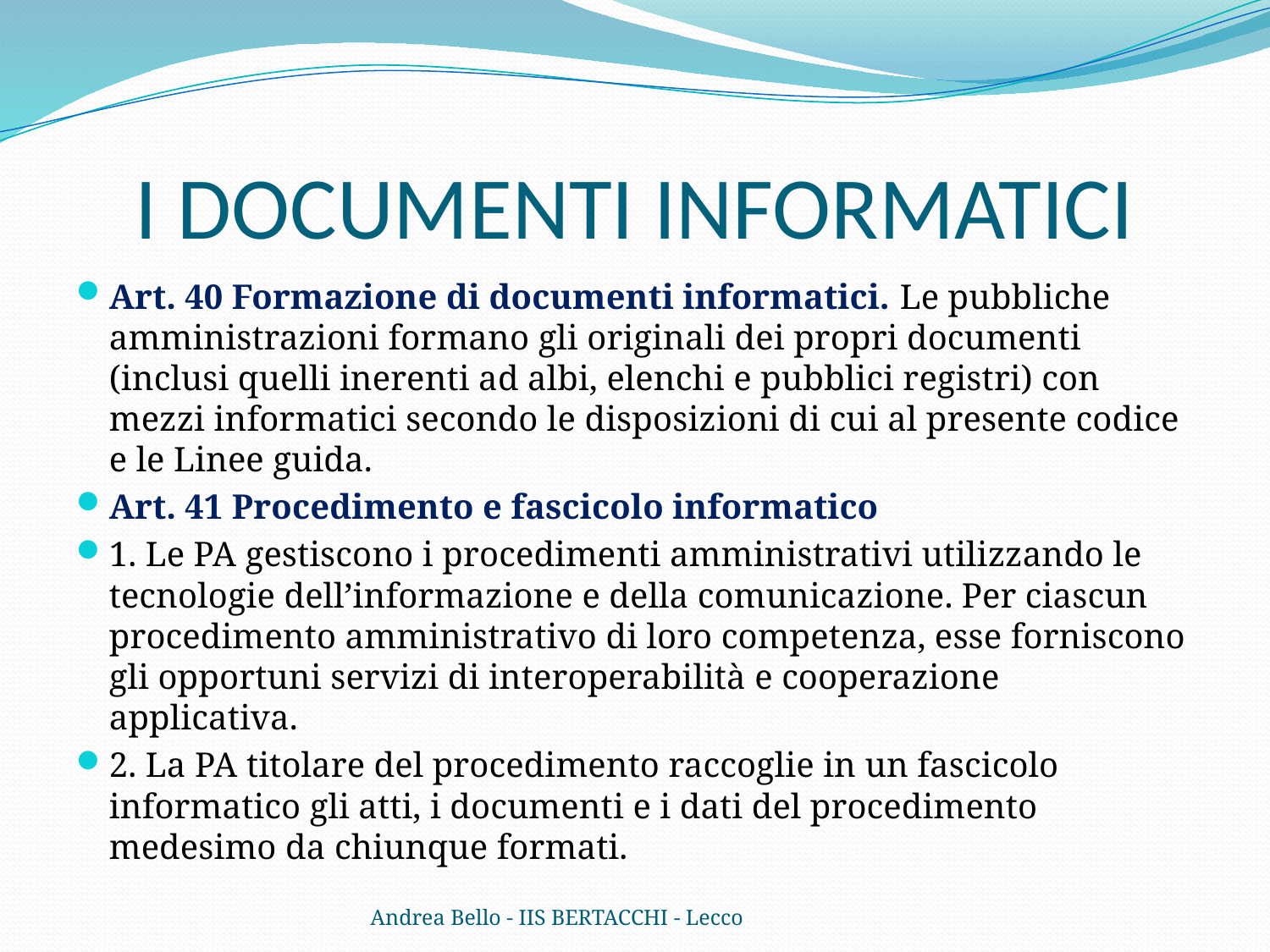

# I DOCUMENTI INFORMATICI
Art. 40 Formazione di documenti informatici. Le pubbliche amministrazioni formano gli originali dei propri documenti (inclusi quelli inerenti ad albi, elenchi e pubblici registri) con mezzi informatici secondo le disposizioni di cui al presente codice e le Linee guida.
Art. 41 Procedimento e fascicolo informatico
1. Le PA gestiscono i procedimenti amministrativi utilizzando le tecnologie dell’informazione e della comunicazione. Per ciascun procedimento amministrativo di loro competenza, esse forniscono gli opportuni servizi di interoperabilità e cooperazione applicativa.
2. La PA titolare del procedimento raccoglie in un fascicolo informatico gli atti, i documenti e i dati del procedimento medesimo da chiunque formati.
Andrea Bello - IIS BERTACCHI - Lecco